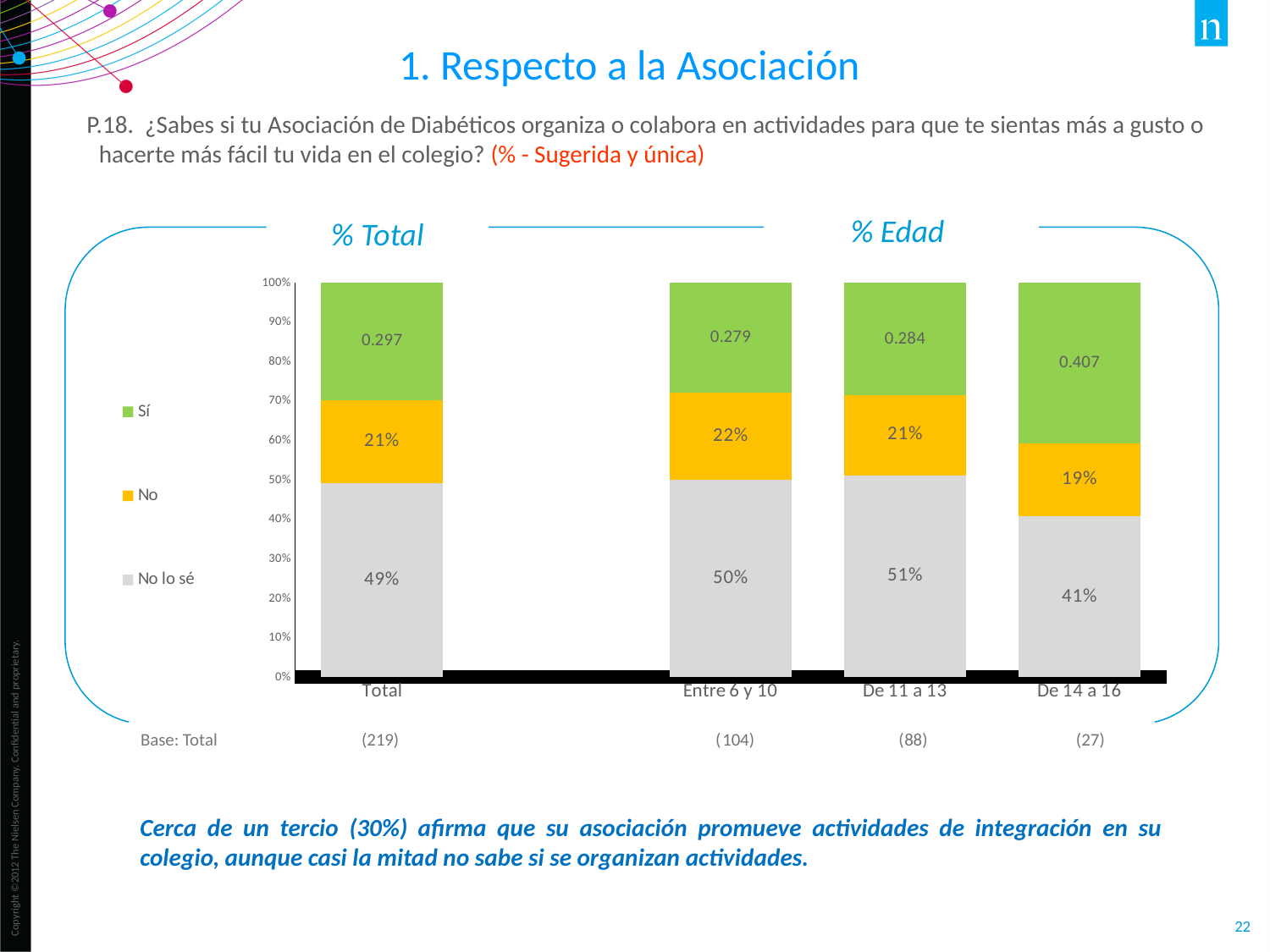

1. Respecto a la Asociación
P.18.  ¿Sabes si tu Asociación de Diabéticos organiza o colabora en actividades para que te sientas más a gusto o hacerte más fácil tu vida en el colegio? (% - Sugerida y única)

% Edad
% Total

### Chart

| Category | No lo sé | No | Sí |
|---|---|---|---|
| Total | 0.493 | 0.21 | 0.297 |
|  | None | None | None |
| Entre 6 y 10 | 0.5 | 0.221 | 0.279 |
| De 11 a 13 | 0.511 | 0.205 | 0.284 |
| De 14 a 16 | 0.407 | 0.185 | 0.407 |
Base: Total (000)
Base: Total                                    (219)                                                                               (104)                                    (88)                                     (27)
Cerca de un tercio (30%) afirma que su asociación promueve actividades de integración en su colegio, aunque casi la mitad no sabe si se organizan actividades.